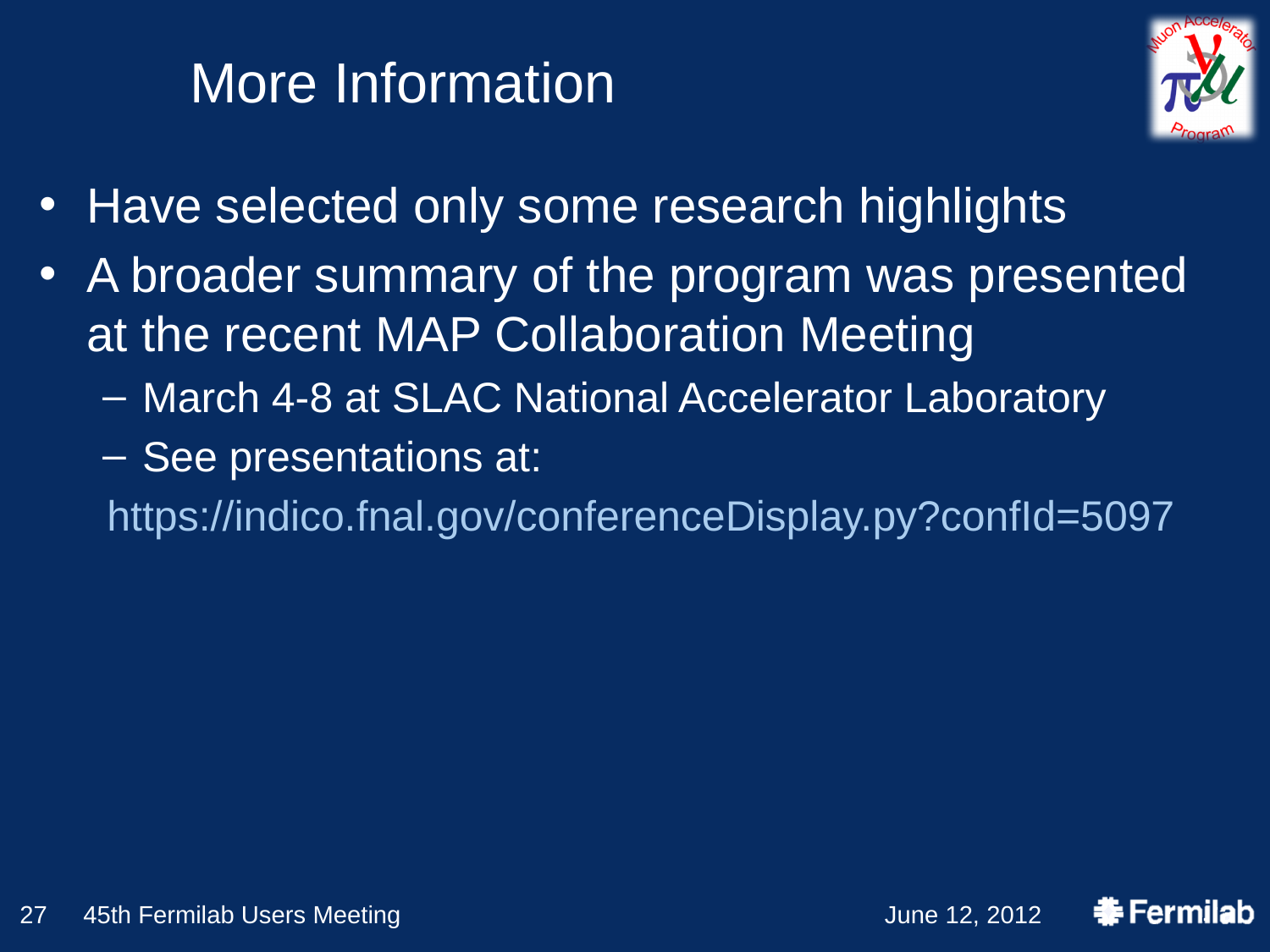

# More Information
Have selected only some research highlights
A broader summary of the program was presented at the recent MAP Collaboration Meeting
March 4-8 at SLAC National Accelerator Laboratory
See presentations at:
https://indico.fnal.gov/conferenceDisplay.py?confId=5097

27
45th Fermilab Users Meeting
June 12, 2012